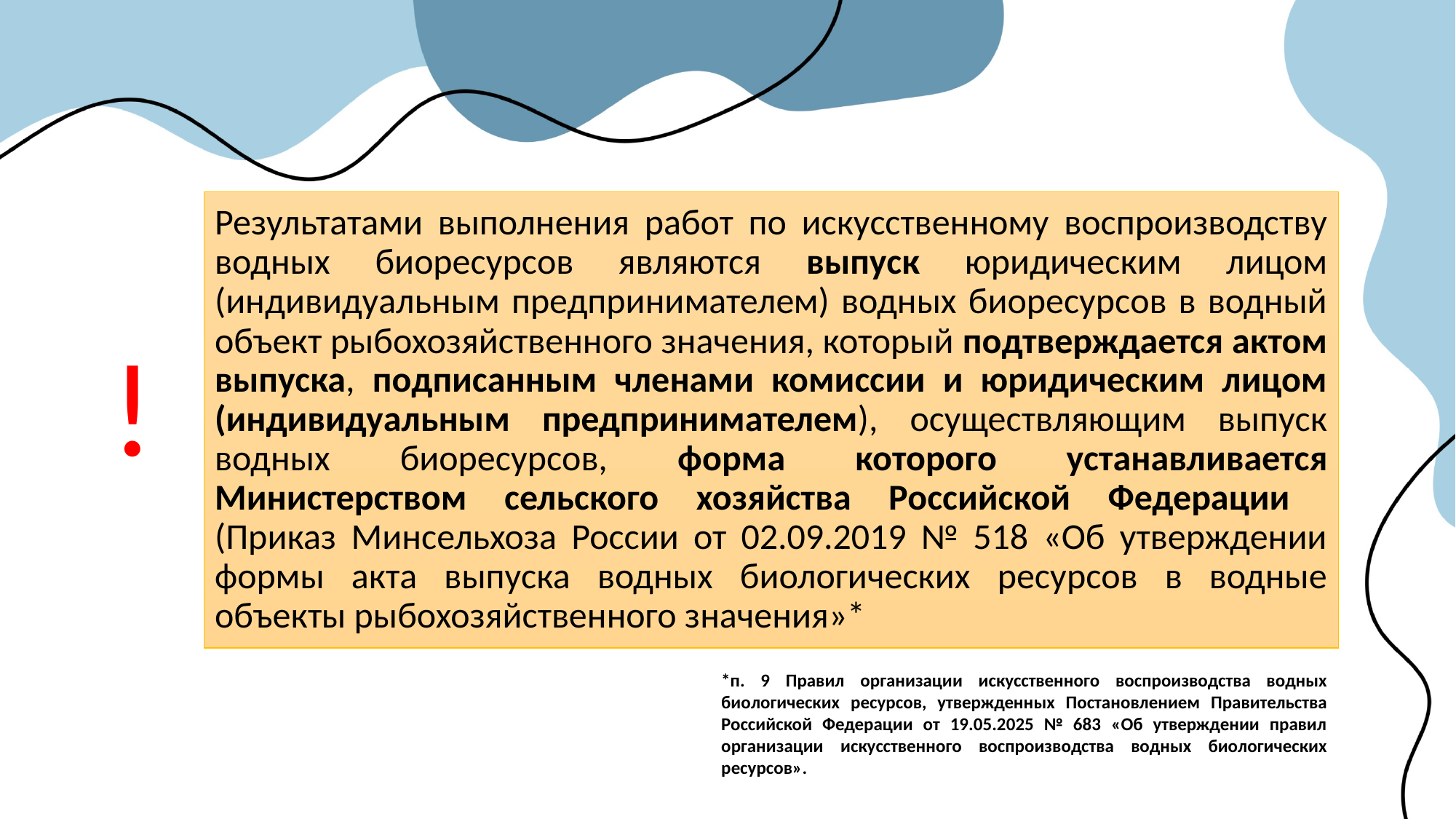

Результатами выполнения работ по искусственному воспроизводству водных биоресурсов являются выпуск юридическим лицом (индивидуальным предпринимателем) водных биоресурсов в водный объект рыбохозяйственного значения, который подтверждается актом выпуска, подписанным членами комиссии и юридическим лицом (индивидуальным предпринимателем), осуществляющим выпуск водных биоресурсов, форма которого устанавливается Министерством сельского хозяйства Российской Федерации
(Приказ Минсельхоза России от 02.09.2019 № 518 «Об утверждении формы акта выпуска водных биологических ресурсов в водные объекты рыбохозяйственного значения»*
!
*п. 9 Правил организации искусственного воспроизводства водных биологических ресурсов, утвержденных Постановлением Правительства Российской Федерации от 19.05.2025 № 683 «Об утверждении правил организации искусственного воспроизводства водных биологических ресурсов».